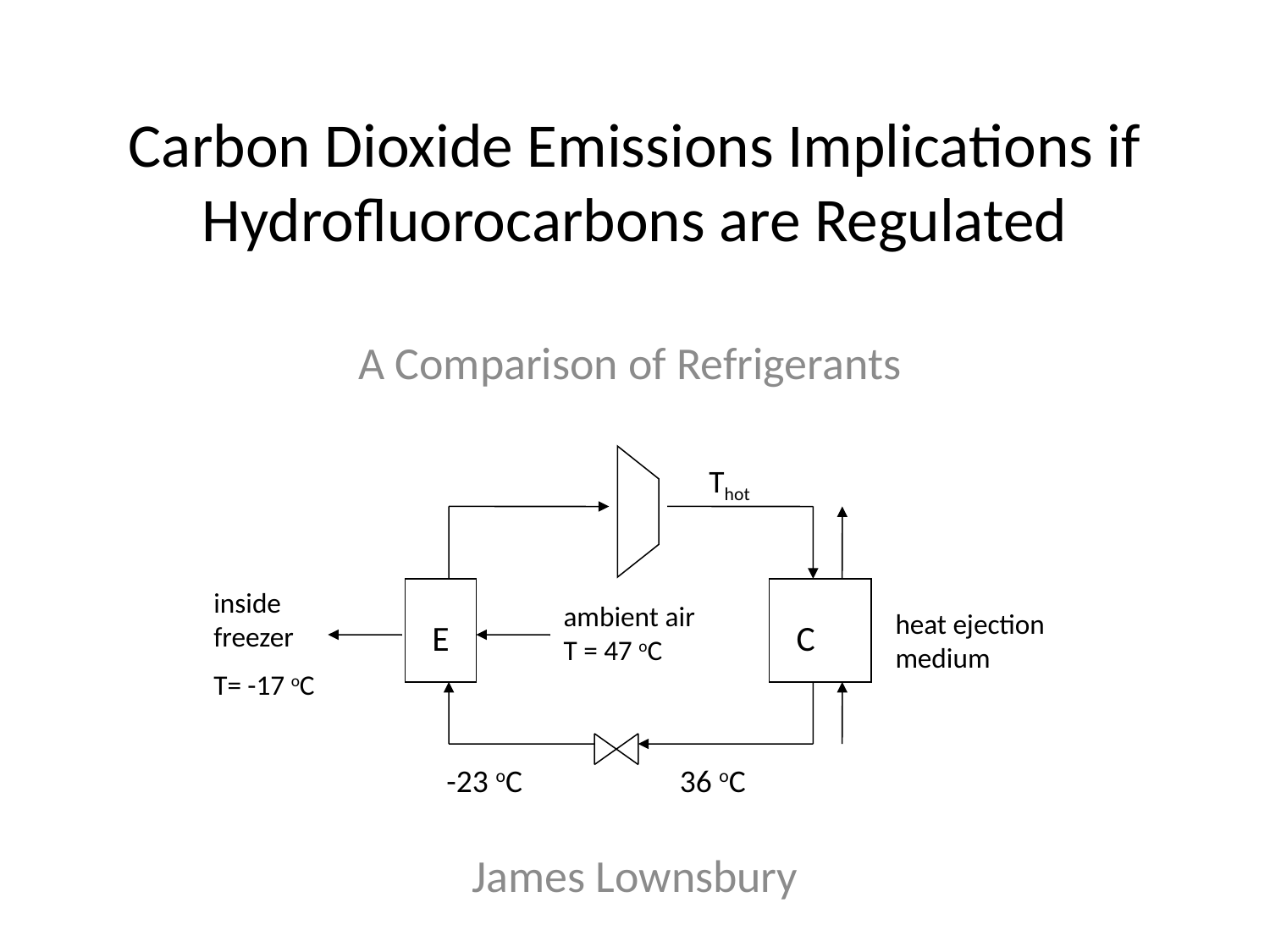

# Carbon Dioxide Emissions Implications if Hydrofluorocarbons are Regulated
A Comparison of Refrigerants

James Lownsbury
Thot

inside freezer
T= -17 oC

heat ejection medium
E
C

-23 oC
36 oC
ambient air
T = 47 oC